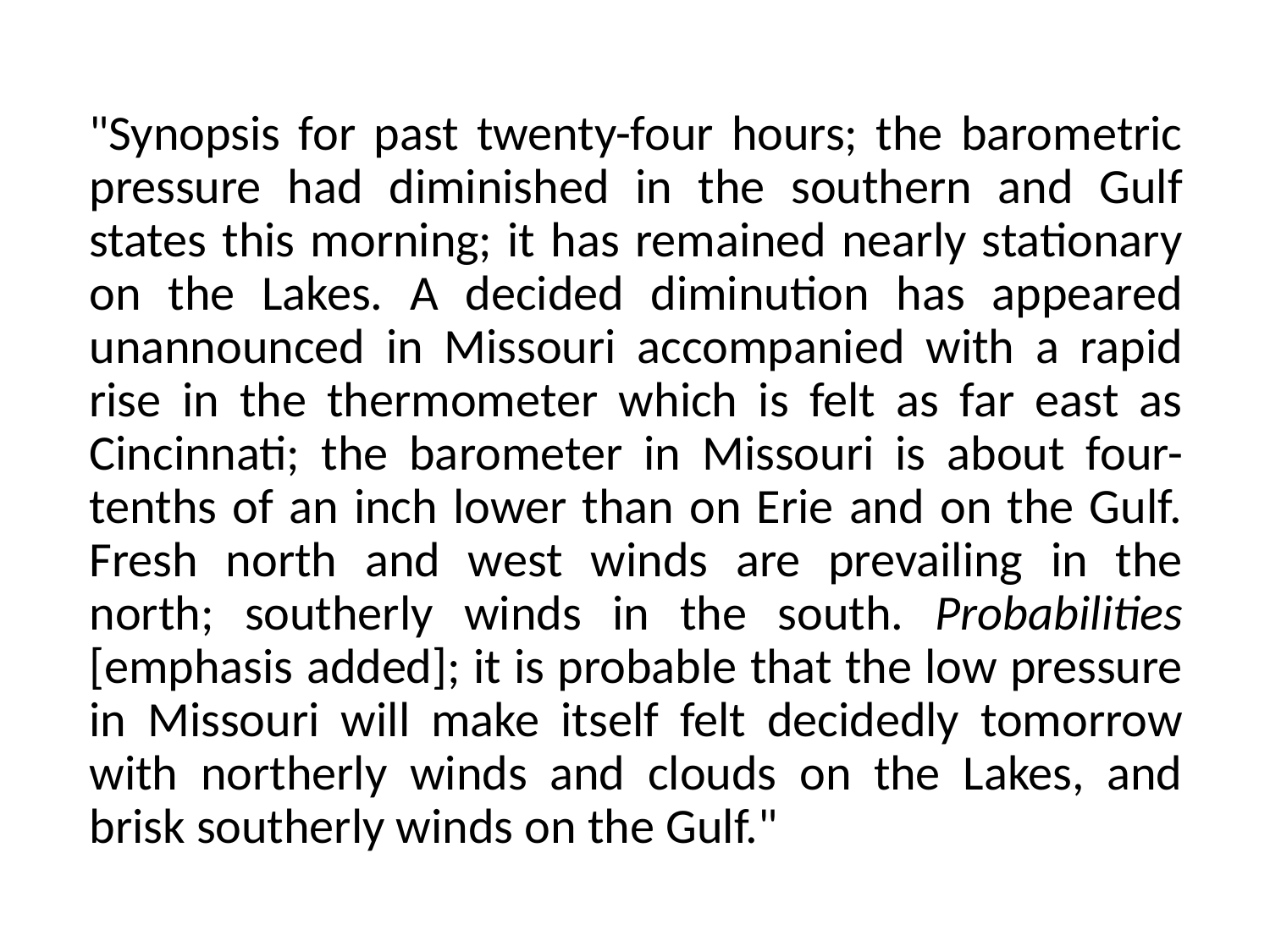

"Synopsis for past twenty-four hours; the barometric pressure had diminished in the southern and Gulf states this morning; it has remained nearly stationary on the Lakes. A decided diminution has appeared unannounced in Missouri accompanied with a rapid rise in the thermometer which is felt as far east as Cincinnati; the barometer in Missouri is about four-tenths of an inch lower than on Erie and on the Gulf. Fresh north and west winds are prevailing in the north; southerly winds in the south. Probabilities [emphasis added]; it is probable that the low pressure in Missouri will make itself felt decidedly tomorrow with northerly winds and clouds on the Lakes, and brisk southerly winds on the Gulf."